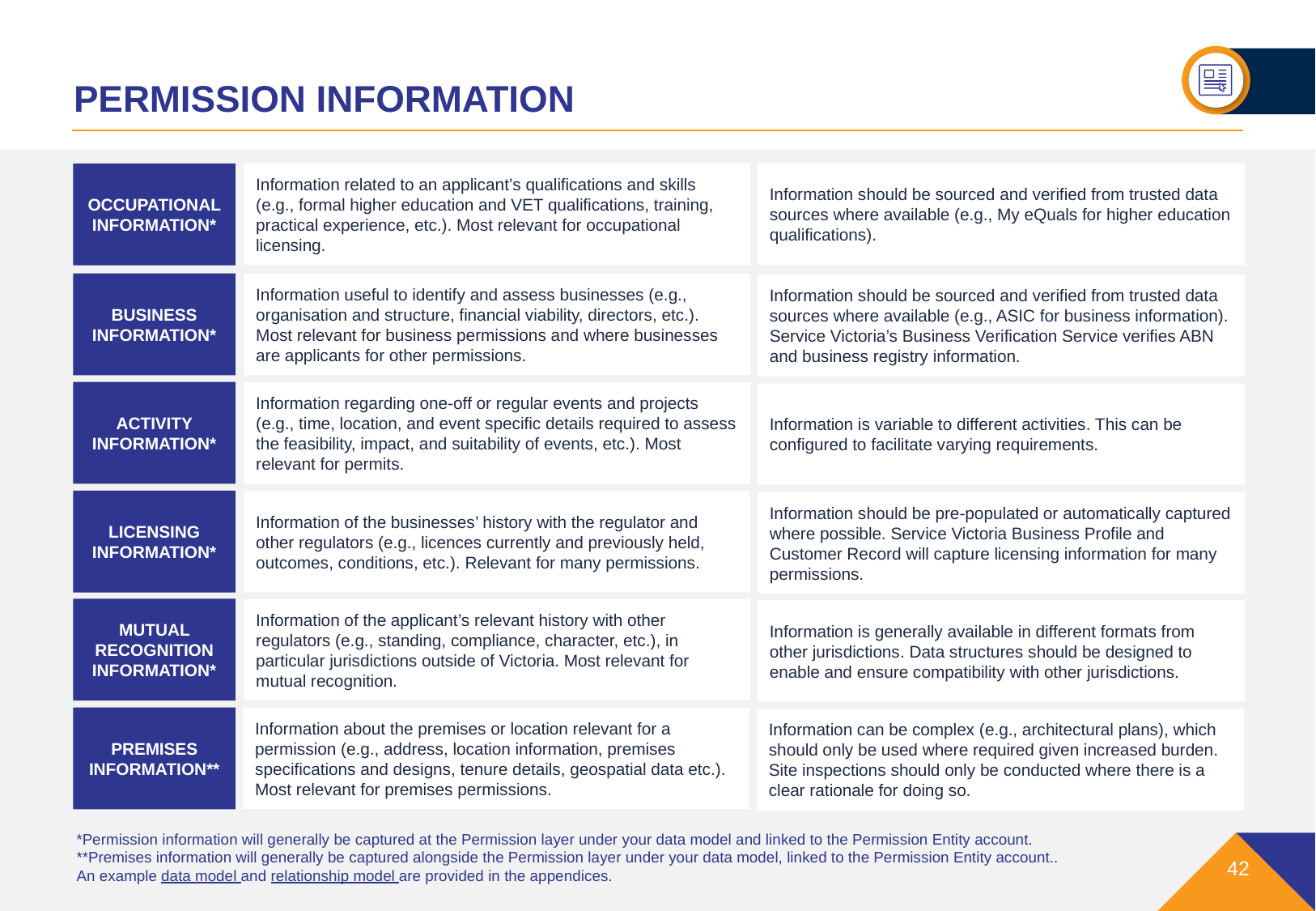

# PERMISSION INFORMATION
Information related to an applicant’s qualifications and skills (e.g., formal higher education and VET qualifications, training, practical experience, etc.). Most relevant for occupational licensing.
Information should be sourced and verified from trusted data sources where available (e.g., My eQuals for higher education qualifications).
Information useful to identify and assess businesses (e.g., organisation and structure, financial viability, directors, etc.). Most relevant for business permissions and where businesses are applicants for other permissions.
Information should be sourced and verified from trusted data sources where available (e.g., ASIC for business information). Service Victoria’s Business Verification Service verifies ABN and business registry information.
Information regarding one-off or regular events and projects (e.g., time, location, and event specific details required to assess the feasibility, impact, and suitability of events, etc.). Most relevant for permits.
Information is variable to different activities. This can be configured to facilitate varying requirements.
Information of the businesses’ history with the regulator and other regulators (e.g., licences currently and previously held, outcomes, conditions, etc.). Relevant for many permissions.
Information should be pre-populated or automatically captured where possible. Service Victoria Business Profile and Customer Record will capture licensing information for many permissions.
Information of the applicant’s relevant history with other regulators (e.g., standing, compliance, character, etc.), in particular jurisdictions outside of Victoria. Most relevant for mutual recognition.
Information is generally available in different formats from other jurisdictions. Data structures should be designed to enable and ensure compatibility with other jurisdictions.
Information about the premises or location relevant for a permission (e.g., address, location information, premises specifications and designs, tenure details, geospatial data etc.). Most relevant for premises permissions.
Information can be complex (e.g., architectural plans), which should only be used where required given increased burden. Site inspections should only be conducted where there is a clear rationale for doing so.
OCCUPATIONAL INFORMATION*
BUSINESS INFORMATION*
ACTIVITY INFORMATION*
LICENSING INFORMATION*
MUTUAL RECOGNITION INFORMATION*
PREMISES INFORMATION**

*Permission information will generally be captured at the Permission layer under your data model and linked to the Permission Entity account.
**Premises information will generally be captured alongside the Permission layer under your data model, linked to the Permission Entity account..
An example data model and relationship model are provided in the appendices.
42